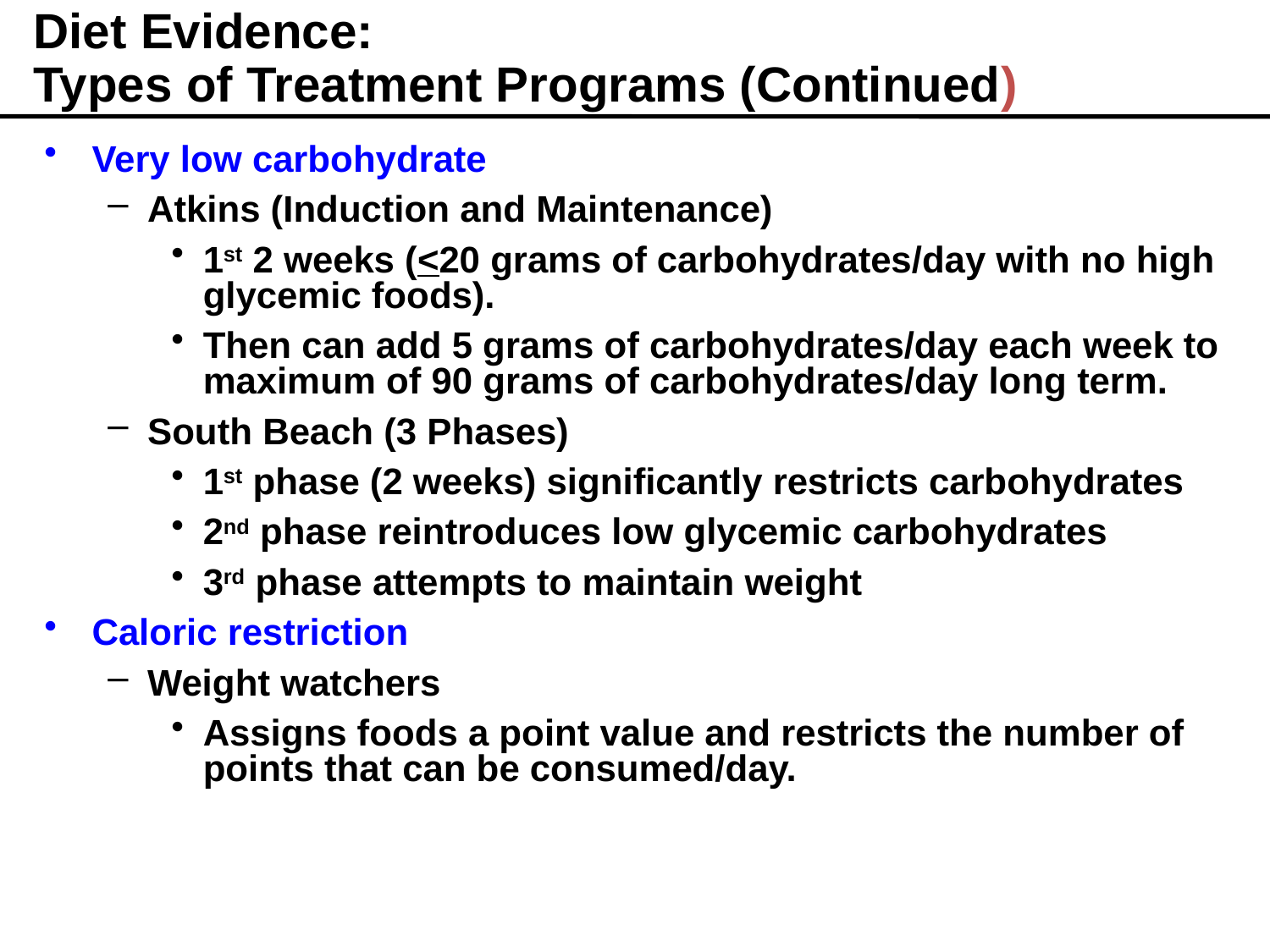

Diet Evidence:
Types of Treatment Programs (Continued)
Very low carbohydrate
Atkins (Induction and Maintenance)
1st 2 weeks (<20 grams of carbohydrates/day with no high glycemic foods).
Then can add 5 grams of carbohydrates/day each week to maximum of 90 grams of carbohydrates/day long term.
South Beach (3 Phases)
1st phase (2 weeks) significantly restricts carbohydrates
2nd phase reintroduces low glycemic carbohydrates
3rd phase attempts to maintain weight
Caloric restriction
Weight watchers
Assigns foods a point value and restricts the number of points that can be consumed/day.